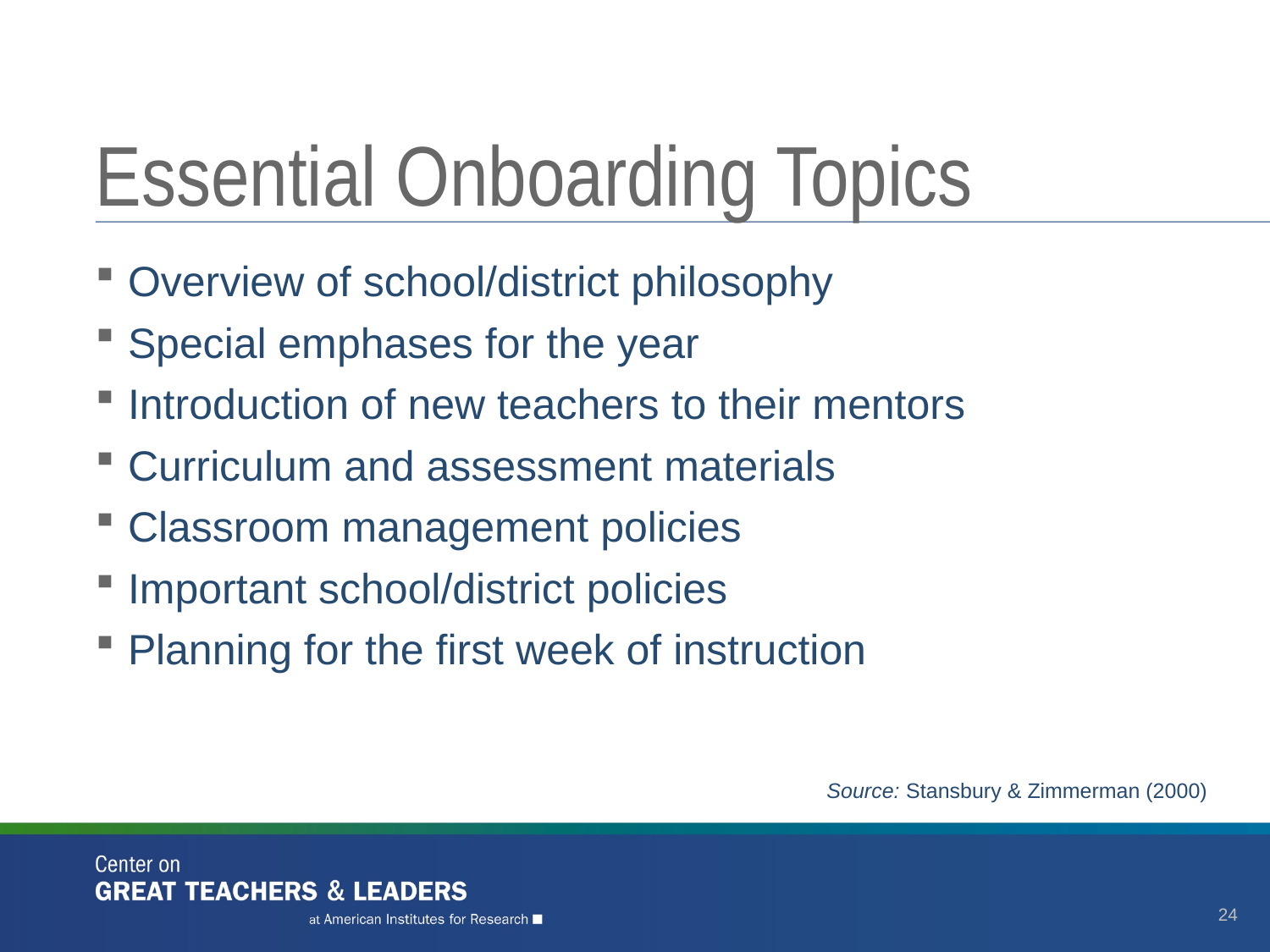

# Essential Onboarding Topics
Overview of school/district philosophy
Special emphases for the year
Introduction of new teachers to their mentors
Curriculum and assessment materials
Classroom management policies
Important school/district policies
Planning for the first week of instruction
Source: Stansbury & Zimmerman (2000)
24